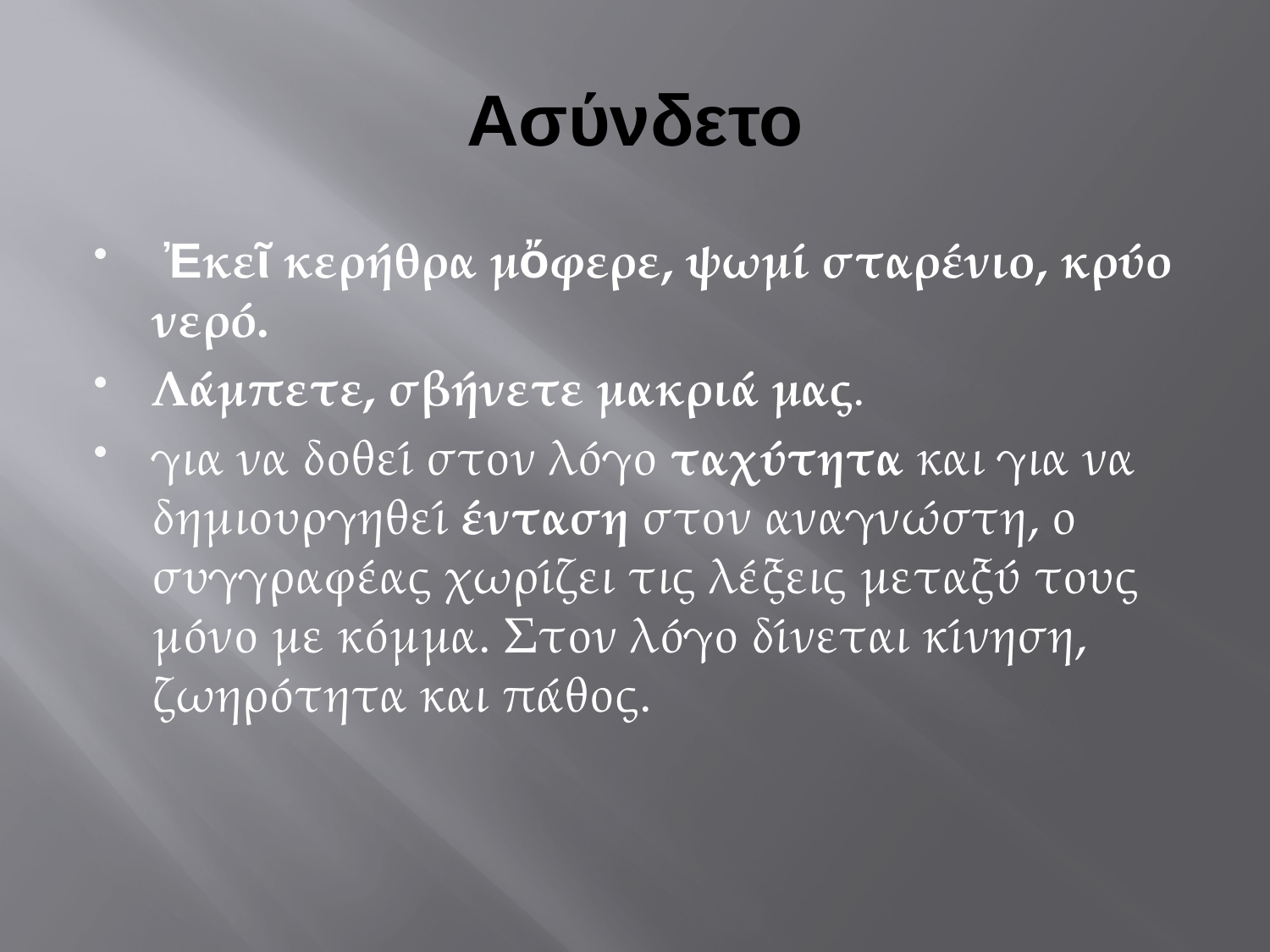

# Ασύνδετο
 Ἐκεῖ κερήθρα μὄφερε, ψωμί σταρένιο, κρύο νερό.
Λάμπετε, σβήνετε μακριά μας.
για να δοθεί στον λόγο ταχύτητα και για να δημιουργηθεί ένταση στον αναγνώστη, ο συγγραφέας χωρίζει τις λέξεις μεταξύ τους μόνο με κόμμα. Στον λόγο δίνεται κίνηση, ζωηρότητα και πάθος.